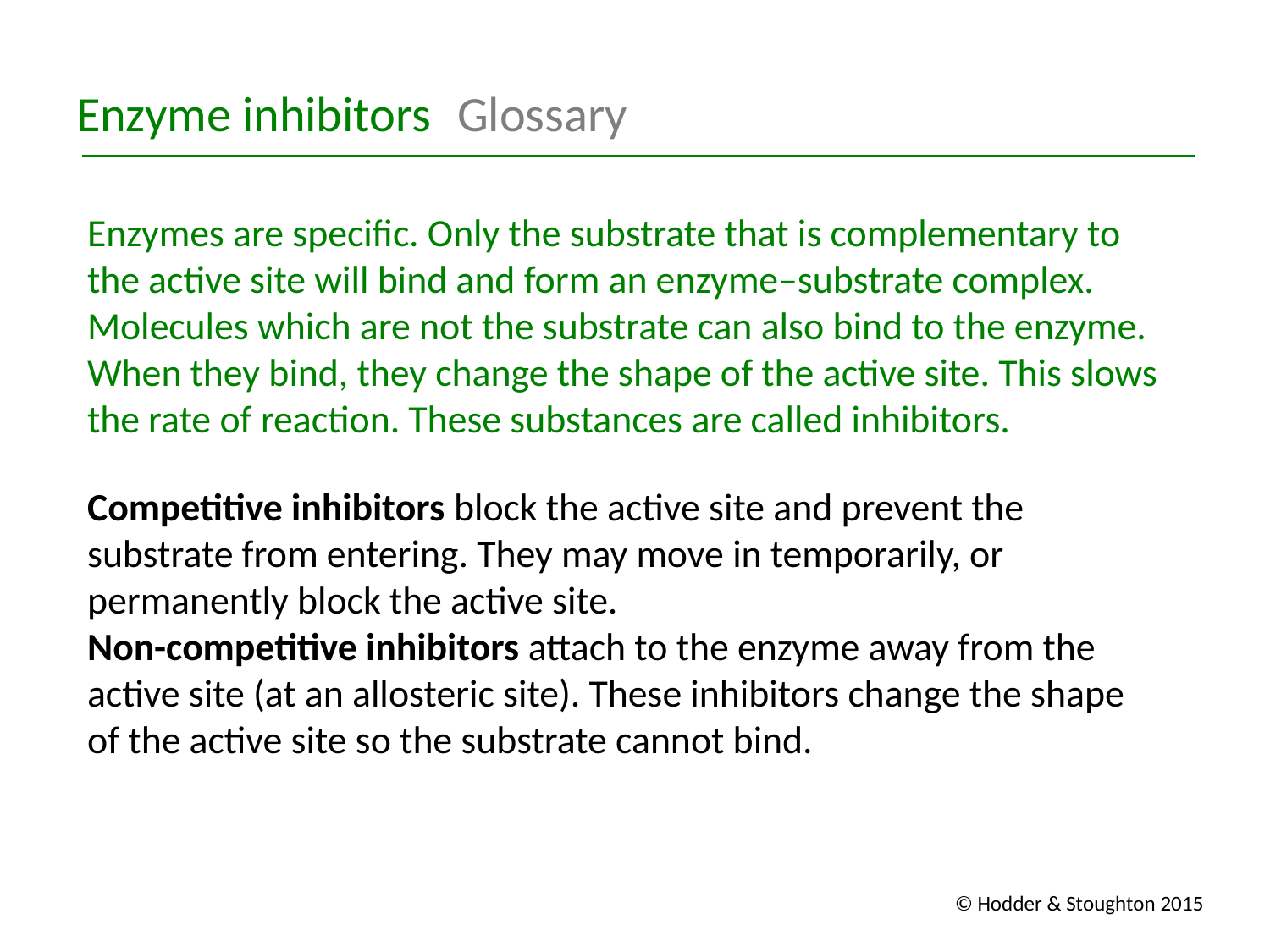

Enzyme inhibitors	Glossary
Enzymes are specific. Only the substrate that is complementary to the active site will bind and form an enzyme–substrate complex.
Molecules which are not the substrate can also bind to the enzyme. When they bind, they change the shape of the active site. This slows the rate of reaction. These substances are called inhibitors.
Competitive inhibitors block the active site and prevent the substrate from entering. They may move in temporarily, or permanently block the active site.
Non-competitive inhibitors attach to the enzyme away from the active site (at an allosteric site). These inhibitors change the shape of the active site so the substrate cannot bind.
© Hodder & Stoughton 2015